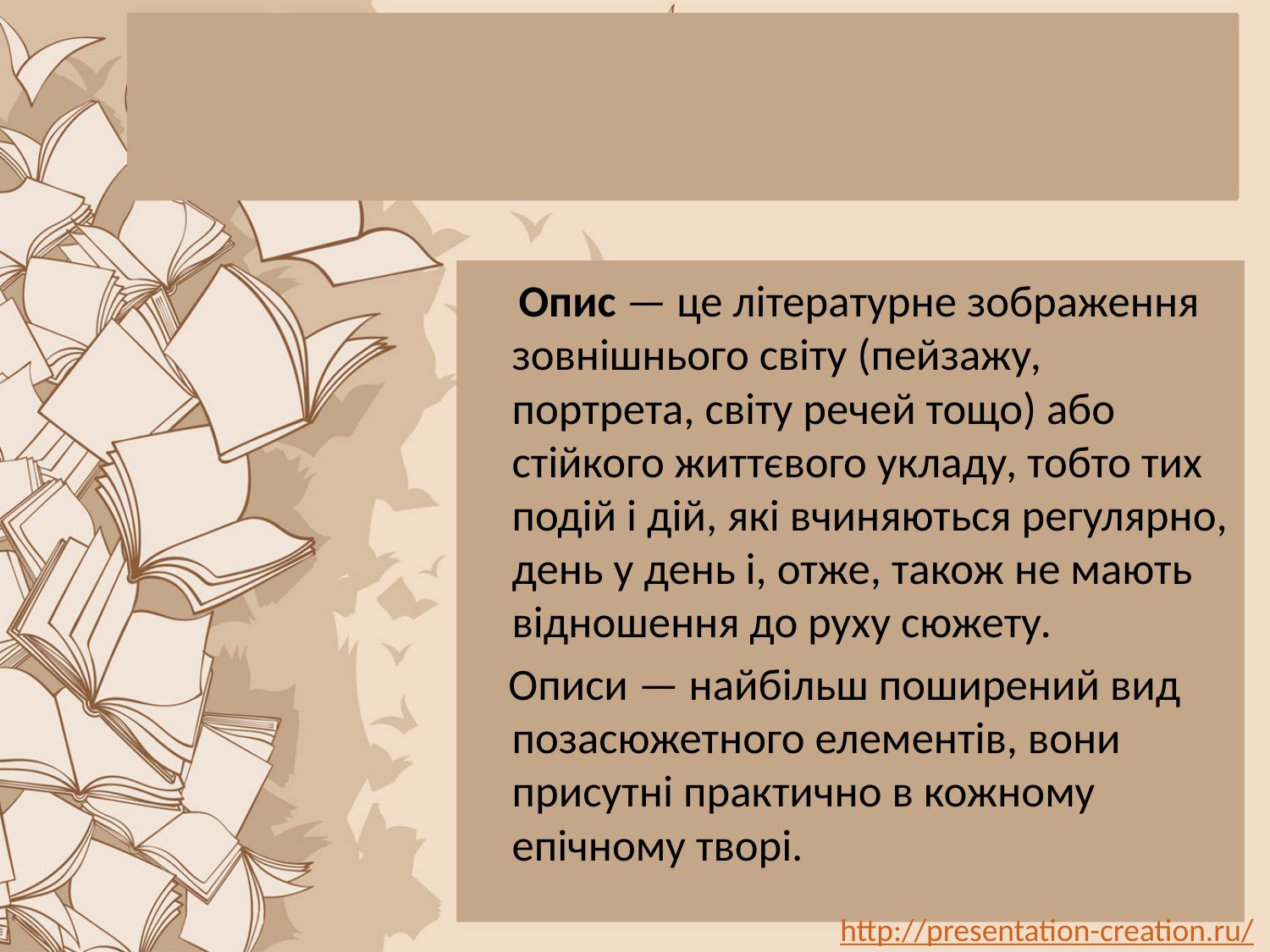

Опис — це літературне зображення зовнішнього світу (пейзажу, портрета, світу речей тощо) або стійкого життєвого укладу, тобто тих подій і дій, які вчиняються регулярно, день у день і, отже, також не мають відношення до руху сюжету.
    Описи — найбільш поширений вид позасюжетного елементів, вони присутні практично в кожному епічному творі.